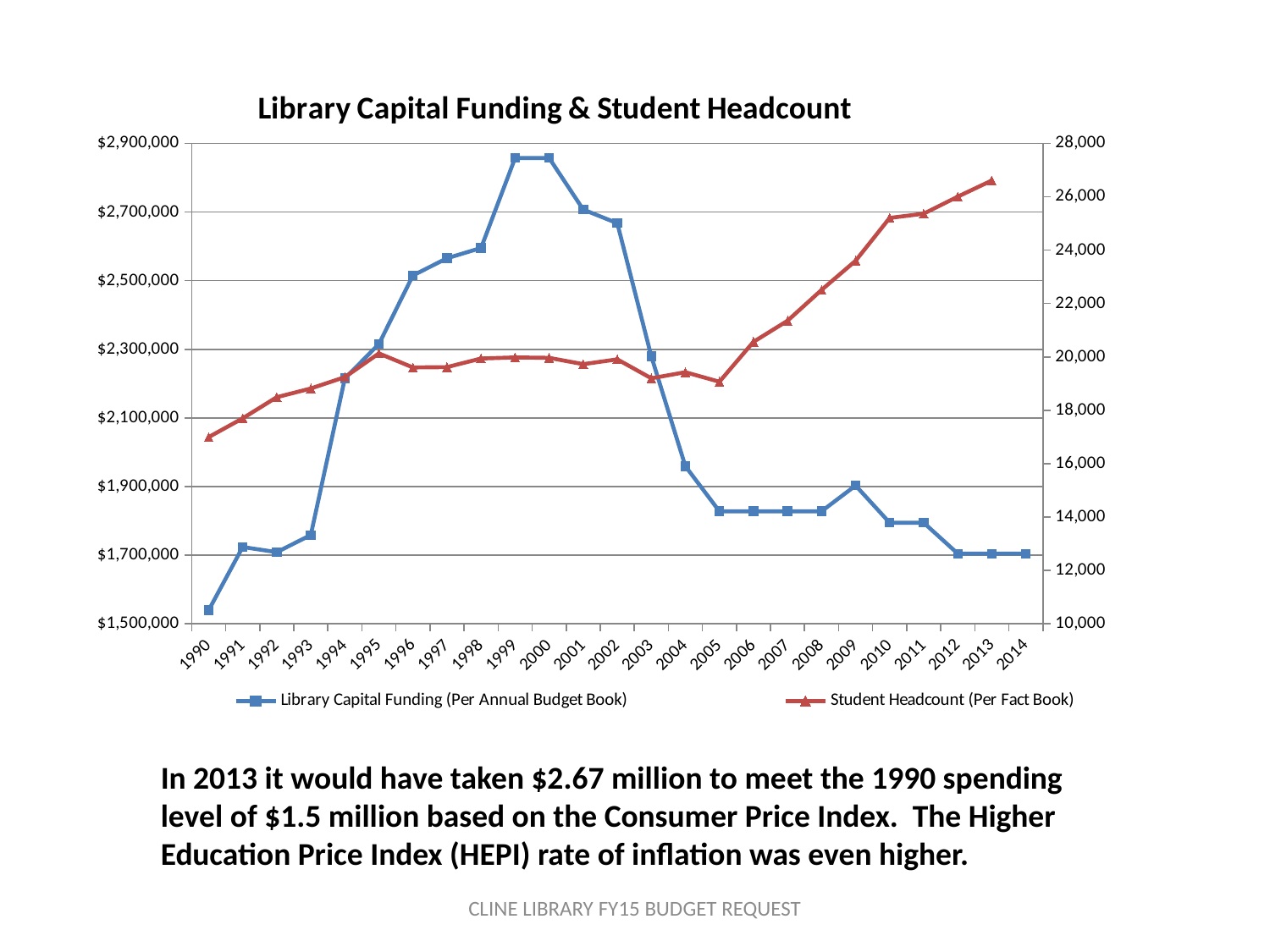

### Chart: Library Capital Funding & Student Headcount

| Category | Library Capital Funding (Per Annual Budget Book) | Student Headcount (Per Fact Book) |
|---|---|---|
| 1990 | 1539500.0 | 16994.0 |
| 1991 | 1723800.0 | 17698.0 |
| 1992 | 1708800.0 | 18491.0 |
| 1993 | 1758800.0 | 18817.0 |
| 1994 | 2215100.0 | 19242.0 |
| 1995 | 2315100.0 | 20131.0 |
| 1996 | 2515100.0 | 19605.0 |
| 1997 | 2565100.0 | 19618.0 |
| 1998 | 2595100.0 | 19940.0 |
| 1999 | 2857100.0 | 19981.0 |
| 2000 | 2857100.0 | 19964.0 |
| 2001 | 2707100.0 | 19728.0 |
| 2002 | 2667100.0 | 19907.0 |
| 2003 | 2279229.0 | 19199.0 |
| 2004 | 1959396.0 | 19426.0 |
| 2005 | 1827910.0 | 19069.0 |
| 2006 | 1827910.0 | 20562.0 |
| 2007 | 1827910.0 | 21352.0 |
| 2008 | 1827910.0 | 22507.0 |
| 2009 | 1902910.0 | 23600.0 |
| 2010 | 1794611.0 | 25204.0 |
| 2011 | 1794611.0 | 25364.0 |
| 2012 | 1704611.0 | 26002.0 |
| 2013 | 1704611.0 | 26606.0 |
| 2014 | 1704611.0 | None |
In 2013 it would have taken $2.67 million to meet the 1990 spending level of $1.5 million based on the Consumer Price Index.  The Higher Education Price Index (HEPI) rate of inflation was even higher.
CLINE LIBRARY FY15 BUDGET REQUEST